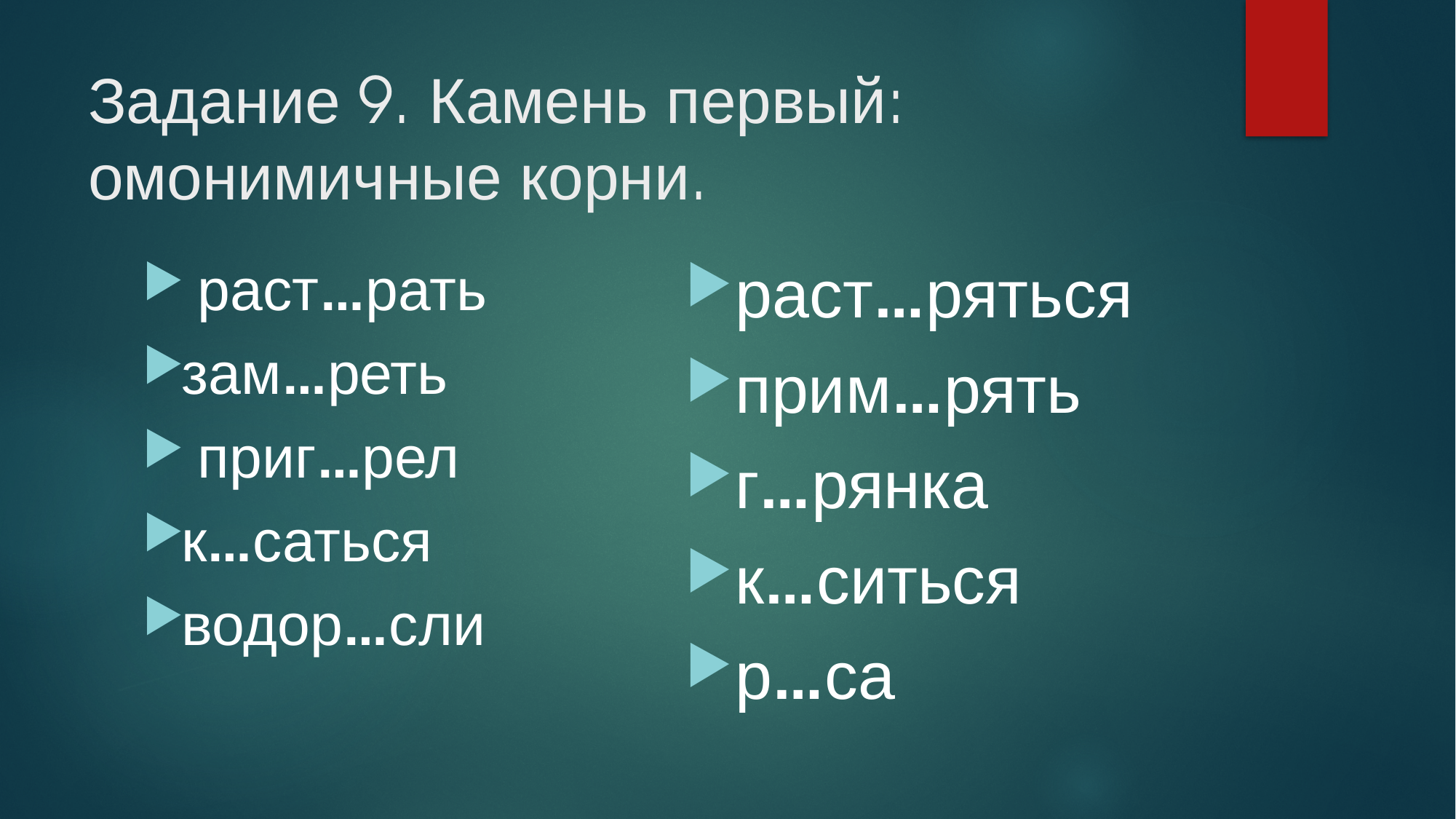

# Задание 9. Камень первый: омонимичные корни.
раст…ряться
прим…рять
г…рянка
к…ситься
р…са
 раст…рать
зам…реть
 приг…рел
к…саться
водор…сли